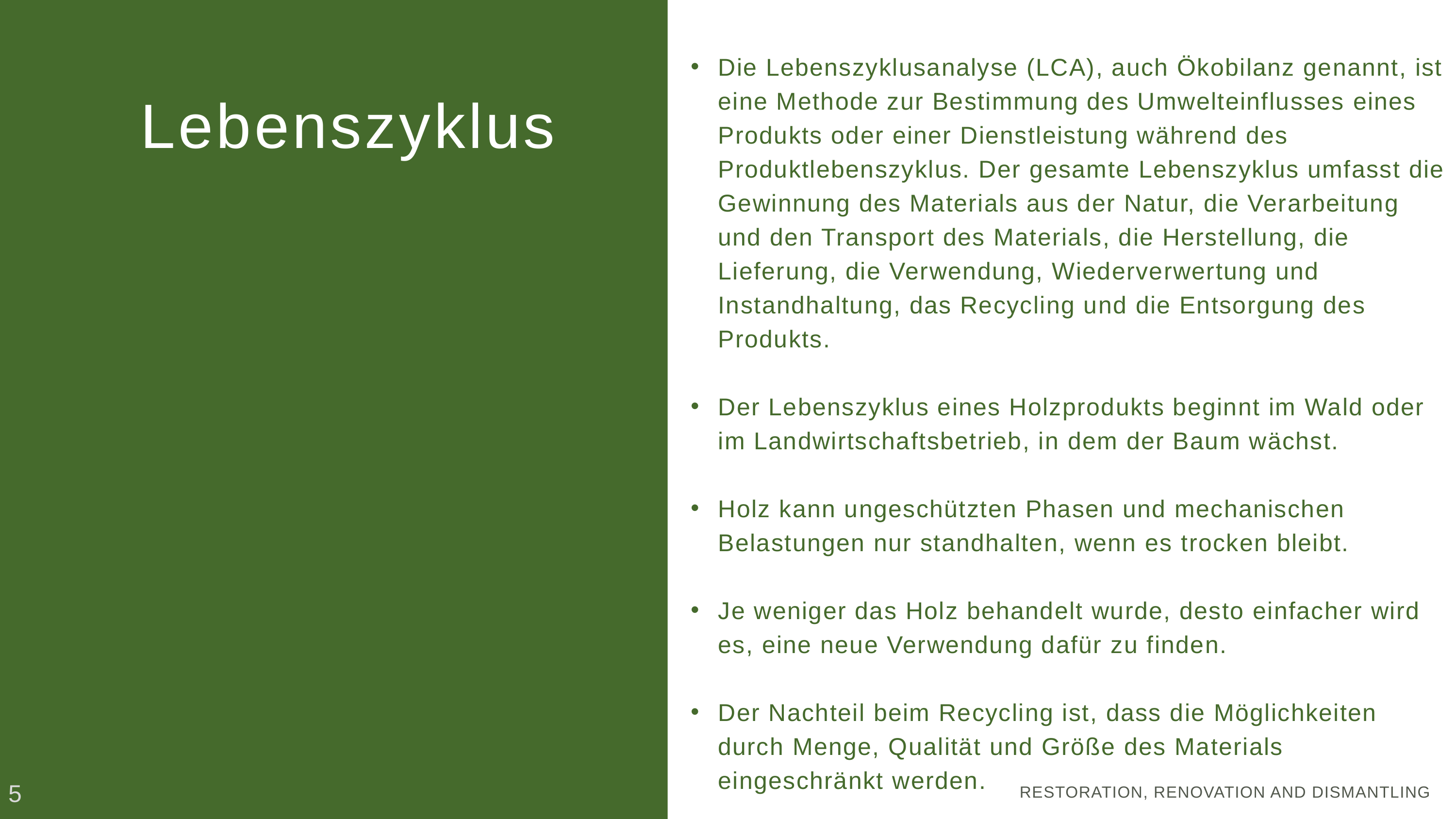

Die Lebenszyklusanalyse (LCA), auch Ökobilanz genannt, ist eine Methode zur Bestimmung des Umwelteinflusses eines Produkts oder einer Dienstleistung während des Produktlebenszyklus. Der gesamte Lebenszyklus umfasst die Gewinnung des Materials aus der Natur, die Verarbeitung und den Transport des Materials, die Herstellung, die Lieferung, die Verwendung, Wiederverwertung und Instandhaltung, das Recycling und die Entsorgung des Produkts.

Der Lebenszyklus eines Holzprodukts beginnt im Wald oder im Landwirtschaftsbetrieb, in dem der Baum wächst.

Holz kann ungeschützten Phasen und mechanischen Belastungen nur standhalten, wenn es trocken bleibt.

Je weniger das Holz behandelt wurde, desto einfacher wird es, eine neue Verwendung dafür zu finden.

Der Nachteil beim Recycling ist, dass die Möglichkeiten durch Menge, Qualität und Größe des Materials eingeschränkt werden.
Lebenszyklus

5